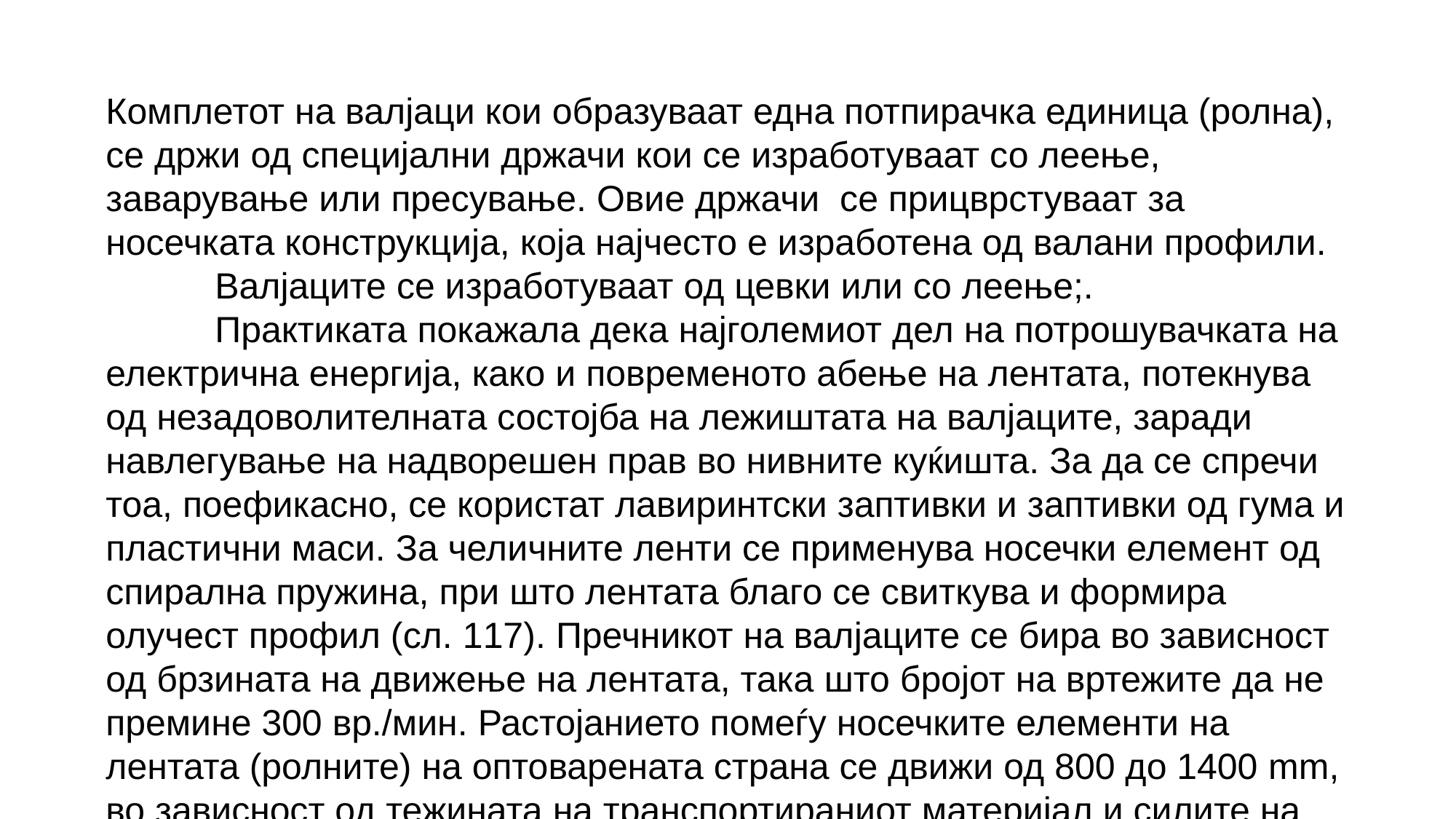

Комплетот на валјаци кои образуваат една потпирачка единица (ролна), се држи од специјални држачи кои се изработуваат со леење, заварување или пресување. Овие држачи  се прицврстуваат за носечката конструкција, која најчесто е изработена од валани профили.	Валјаците се изработуваат од цевки или со леење;.
	Практиката покажала дека најголемиот дел на потрошувачката на електрична енергија, како и повременото абење на лентата, потекнува од незадоволителната состојба на лежиштата на валјаците, заради навлегување на надворешен прав во нивните куќишта. За да се спречи тоа, поефикасно, се користат лавиринтски заптивки и заптивки од гума и пластични маси. За челичните ленти се применува носечки елемент од спирална пружина, при што лентата благо се свиткува и формира олучест профил (сл. 117). Пречникот на валјаците се бира во зависност од брзината на движење на лентата, така што бројот на вртежите да не премине 300 вр./мин. Растојанието помеѓу носечките елементи на лентата (ролните) на оптоварената страна се движи од 800 до 1400 mm, во зависност од тежината на транспортираниот материјал и силите на затегање на лентата. На повратната страна растојанието е два пати поголемо отколку на работната страна.